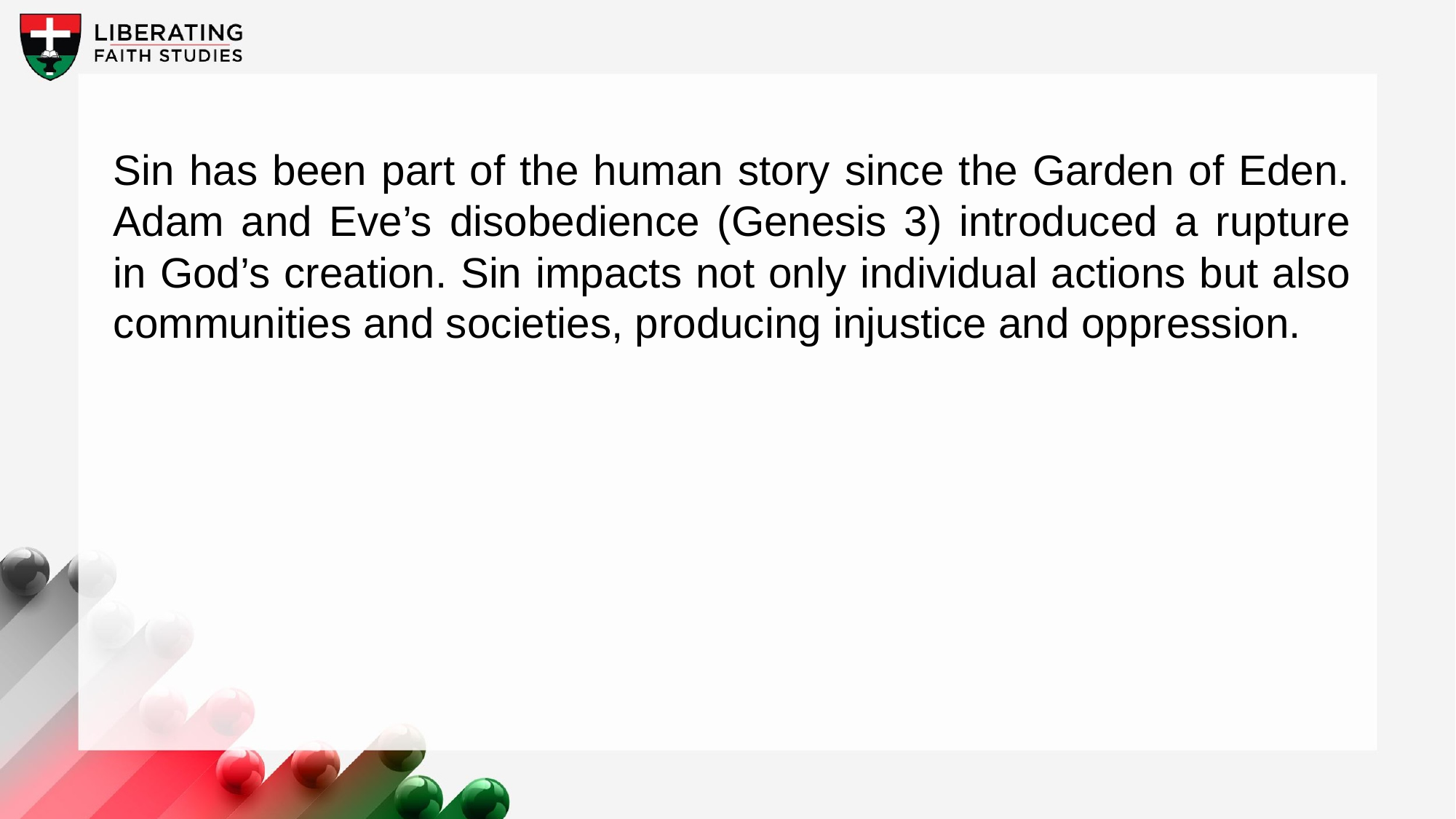

Sin has been part of the human story since the Garden of Eden. Adam and Eve’s disobedience (Genesis 3) introduced a rupture in God’s creation. Sin impacts not only individual actions but also communities and societies, producing injustice and oppression.